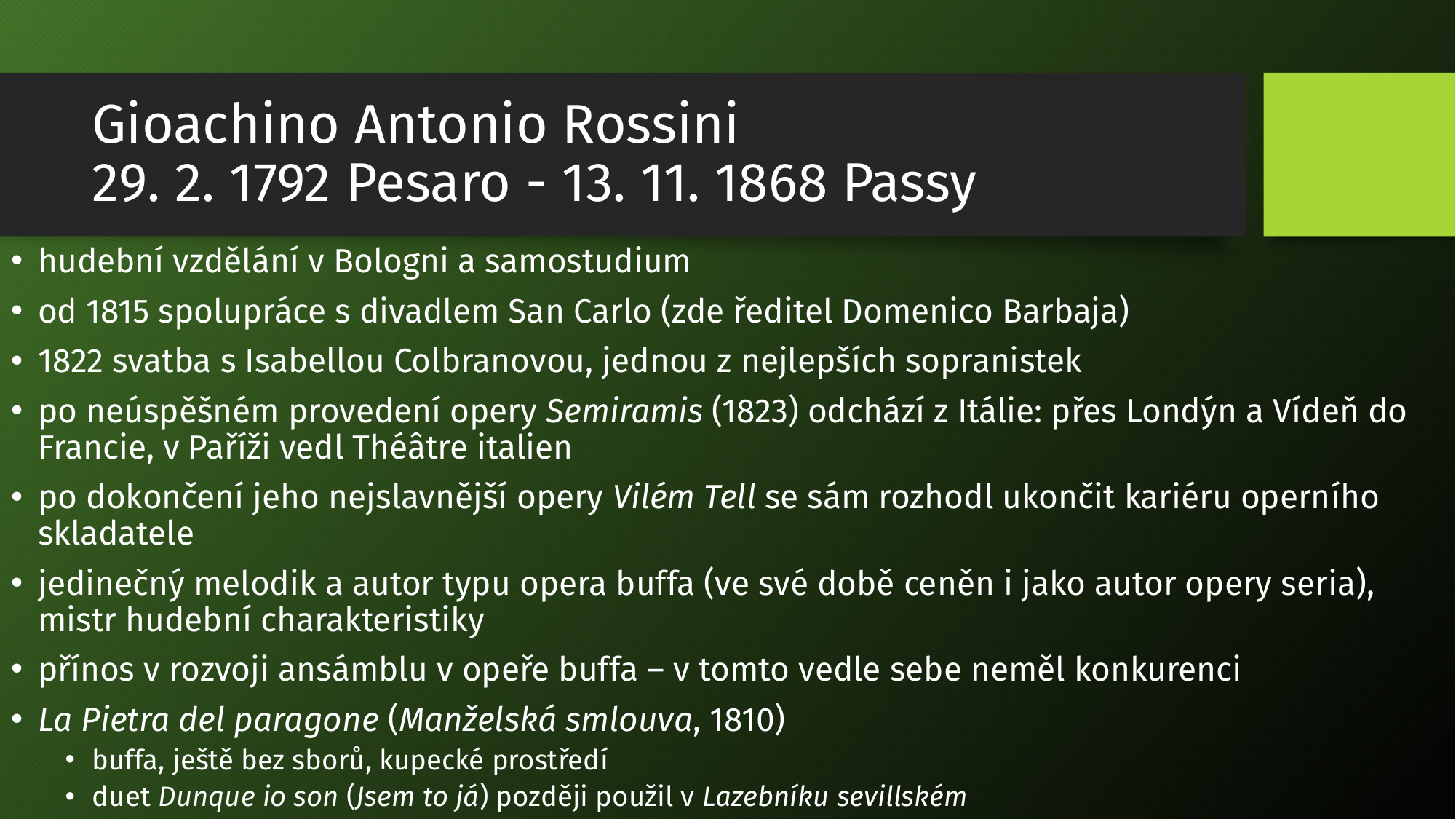

# Gioachino Antonio Rossini 29. 2. 1792 Pesaro - 13. 11. 1868 Passy
hudební vzdělání v Bologni a samostudium
od 1815 spolupráce s divadlem San Carlo (zde ředitel Domenico Barbaja)
1822 svatba s Isabellou Colbranovou, jednou z nejlepších sopranistek
po neúspěšném provedení opery Semiramis (1823) odchází z Itálie: přes Londýn a Vídeň do Francie, v Paříži vedl Théâtre italien
po dokončení jeho nejslavnější opery Vilém Tell se sám rozhodl ukončit kariéru operního skladatele
jedinečný melodik a autor typu opera buffa (ve své době ceněn i jako autor opery seria), mistr hudební charakteristiky
přínos v rozvoji ansámblu v opeře buffa – v tomto vedle sebe neměl konkurenci
La Pietra del paragone (Manželská smlouva, 1810)
buffa, ještě bez sborů, kupecké prostředí
duet Dunque io son (Jsem to já) později použil v Lazebníku sevillském